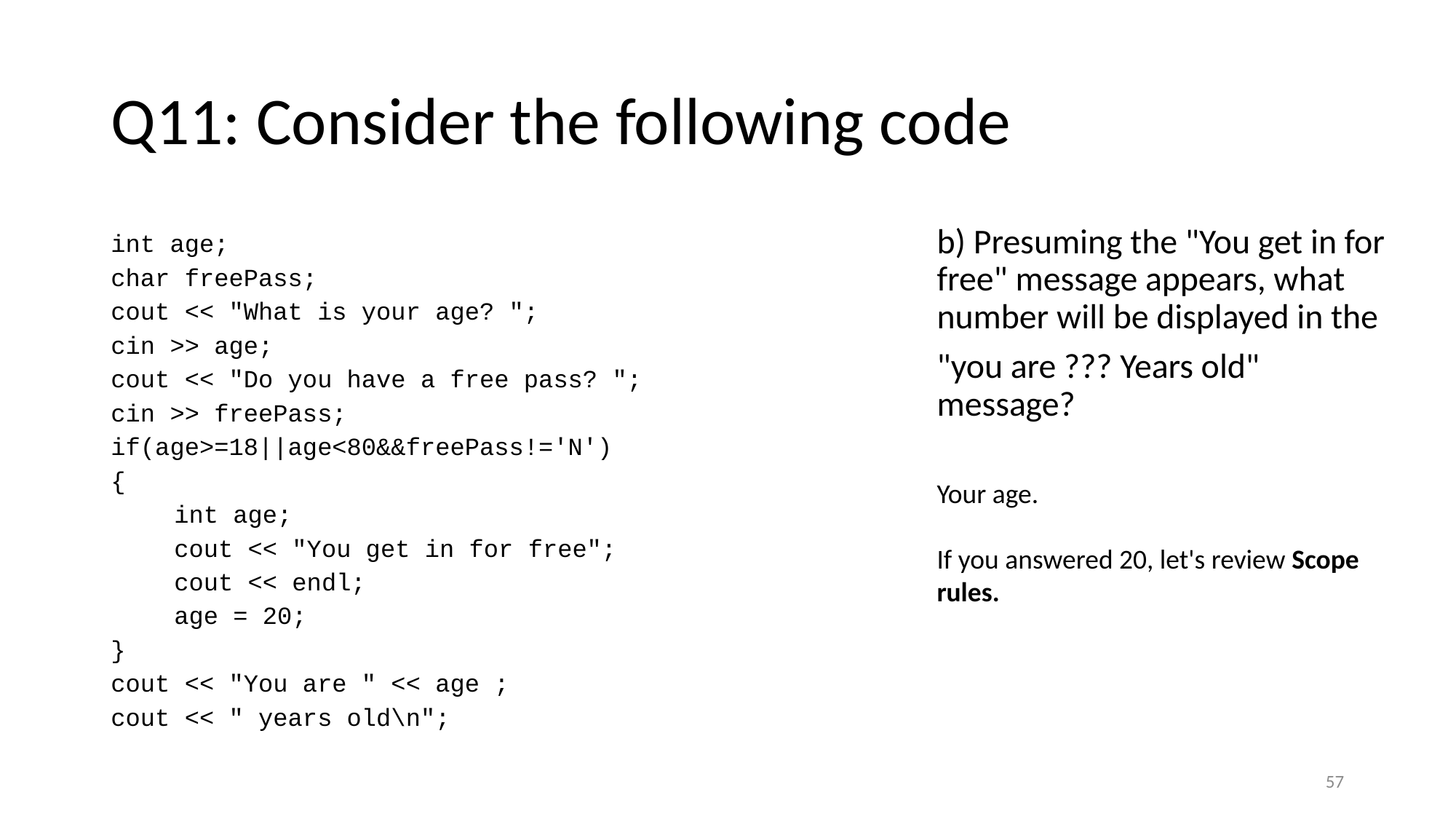

# Q11: Consider the following code
int age;
char freePass;
cout << "What is your age? ";
cin >> age;
cout << "Do you have a free pass? ";
cin >> freePass;
if(age>=18||age<80&&freePass!='N')
{
	int age;
	cout << "You get in for free";
	cout << endl;
	age = 20;
}
cout << "You are " << age ;
cout << " years old\n";

b) Presuming the "You get in for free" message appears, what number will be displayed in the
"you are ??? Years old" message?
Your age.

If you answered 20, let's review Scope rules.
57